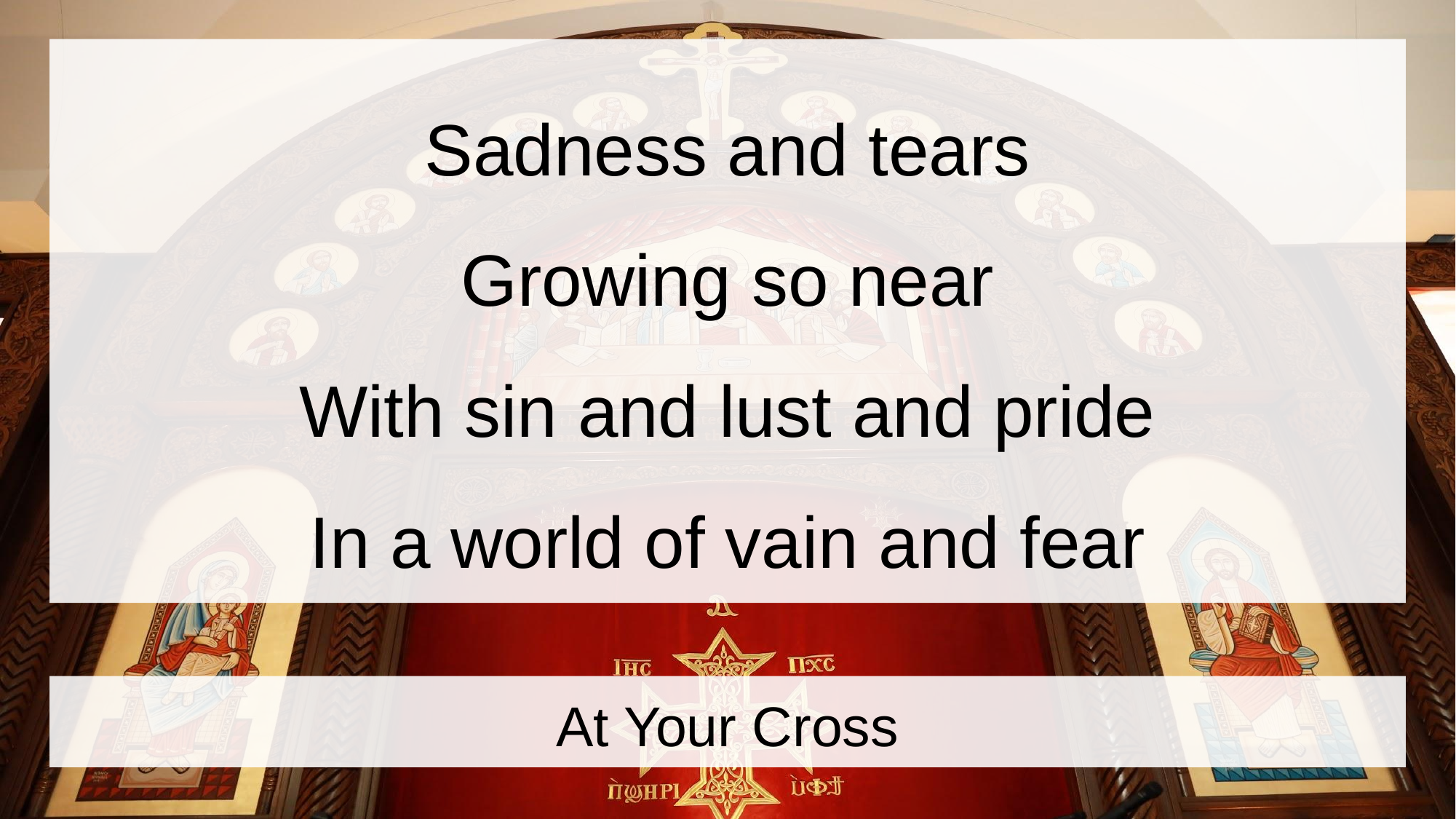

Sadness and tears
Growing so near
With sin and lust and pride
In a world of vain and fear
# At Your Cross